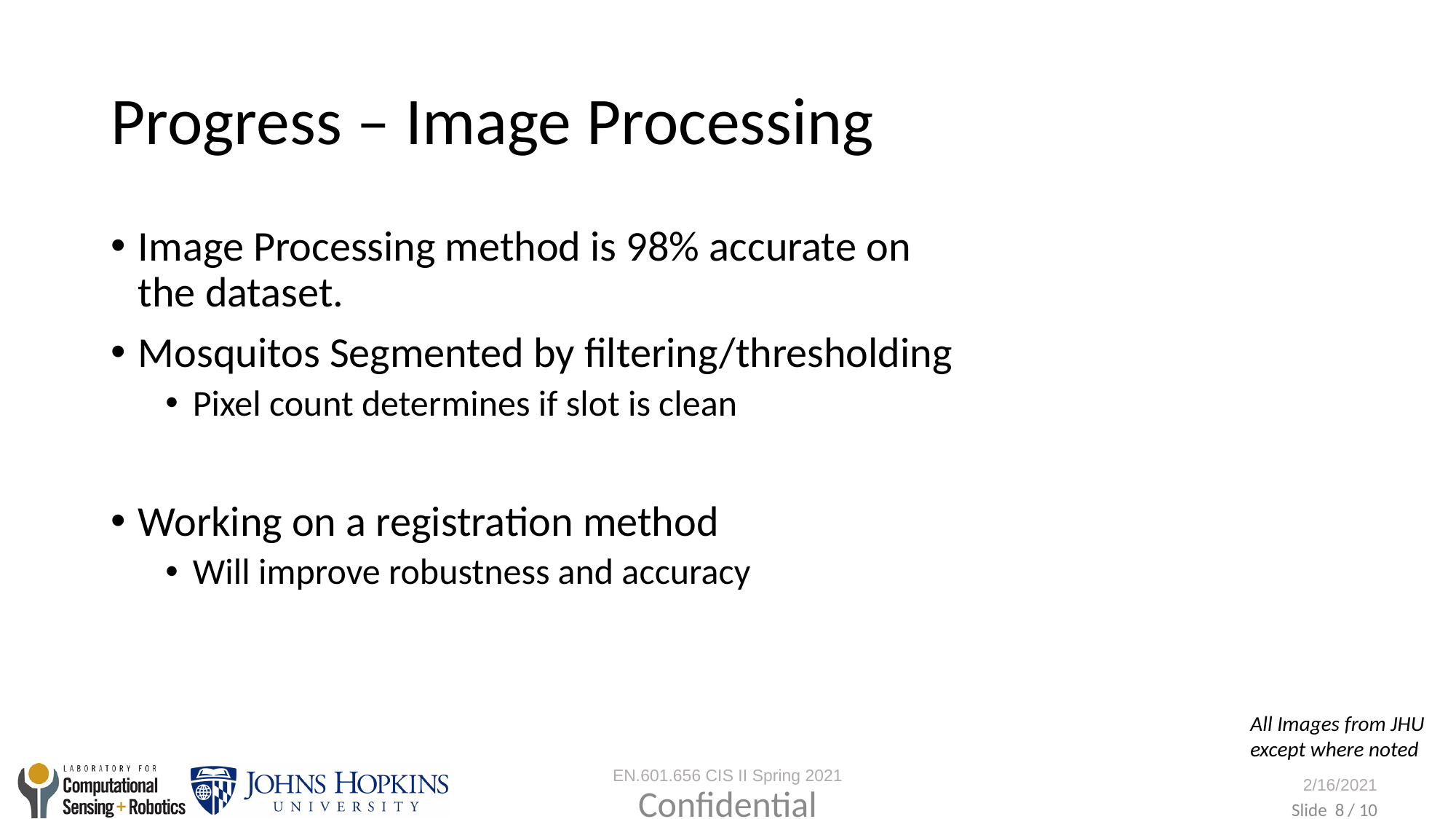

# Progress – Image Processing
Image Processing method is 98% accurate on the dataset.
Mosquitos Segmented by filtering/thresholding
Pixel count determines if slot is clean

Working on a registration method
Will improve robustness and accuracy
All Images from JHU
except where noted
Confidential
8